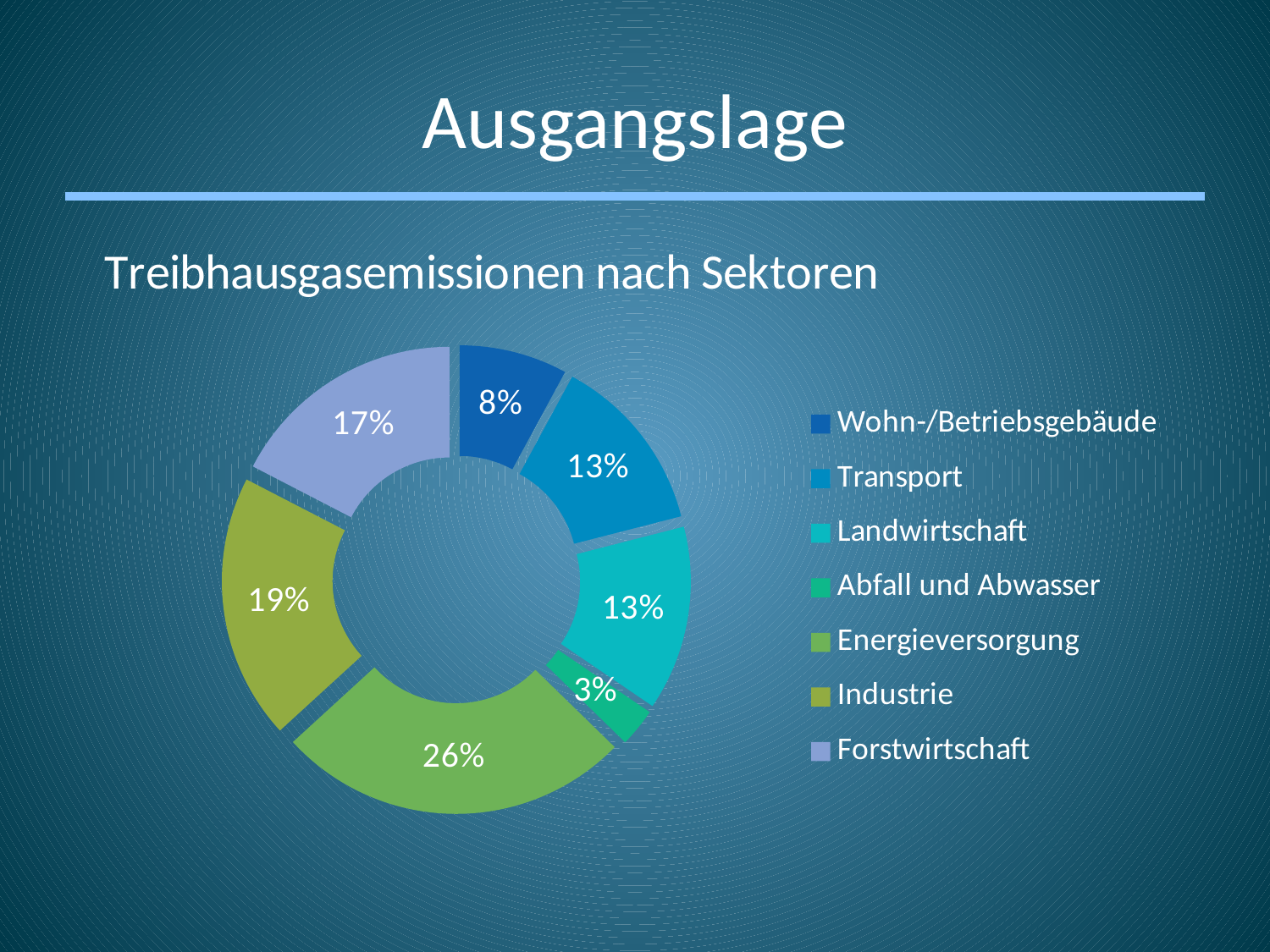

# Ausgangslage

### Chart: Treibhausgasemissionen nach Sektoren

| Category |  |
|---|---|
| Wohn-/Betriebsgebäude | 0.0790000000000002 |
| Transport | 0.131 |
| Landwirtschaft | 0.135 |
| Abfall und Abwasser | 0.02800000000000001 |
| Energieversorgung | 0.259 |
| Industrie | 0.1940000000000003 |
| Forstwirtschaft | 0.17400000000000004 |